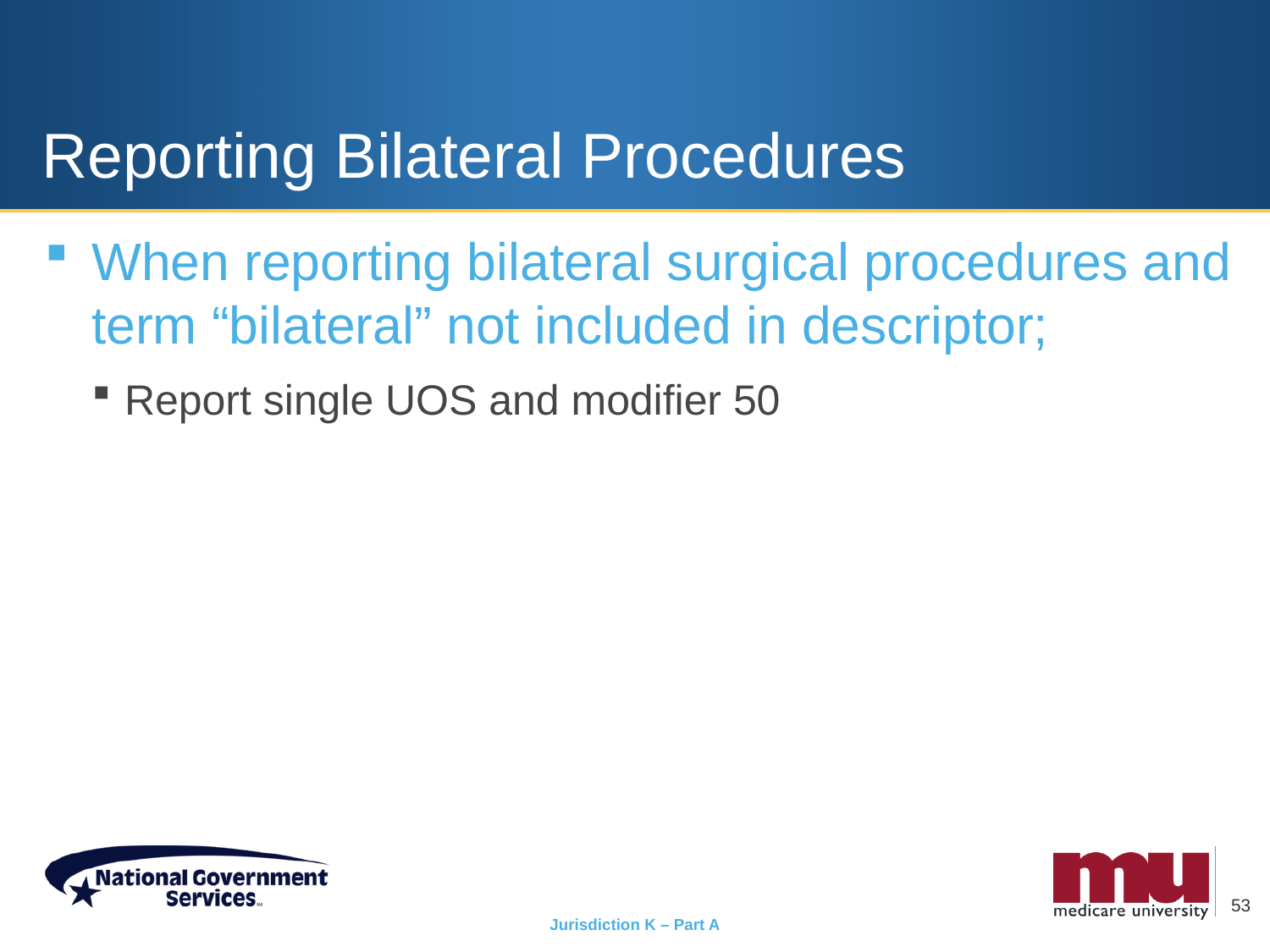

# Reporting Bilateral Procedures
When reporting bilateral surgical procedures and term “bilateral” not included in descriptor;
Report single UOS and modifier 50
53